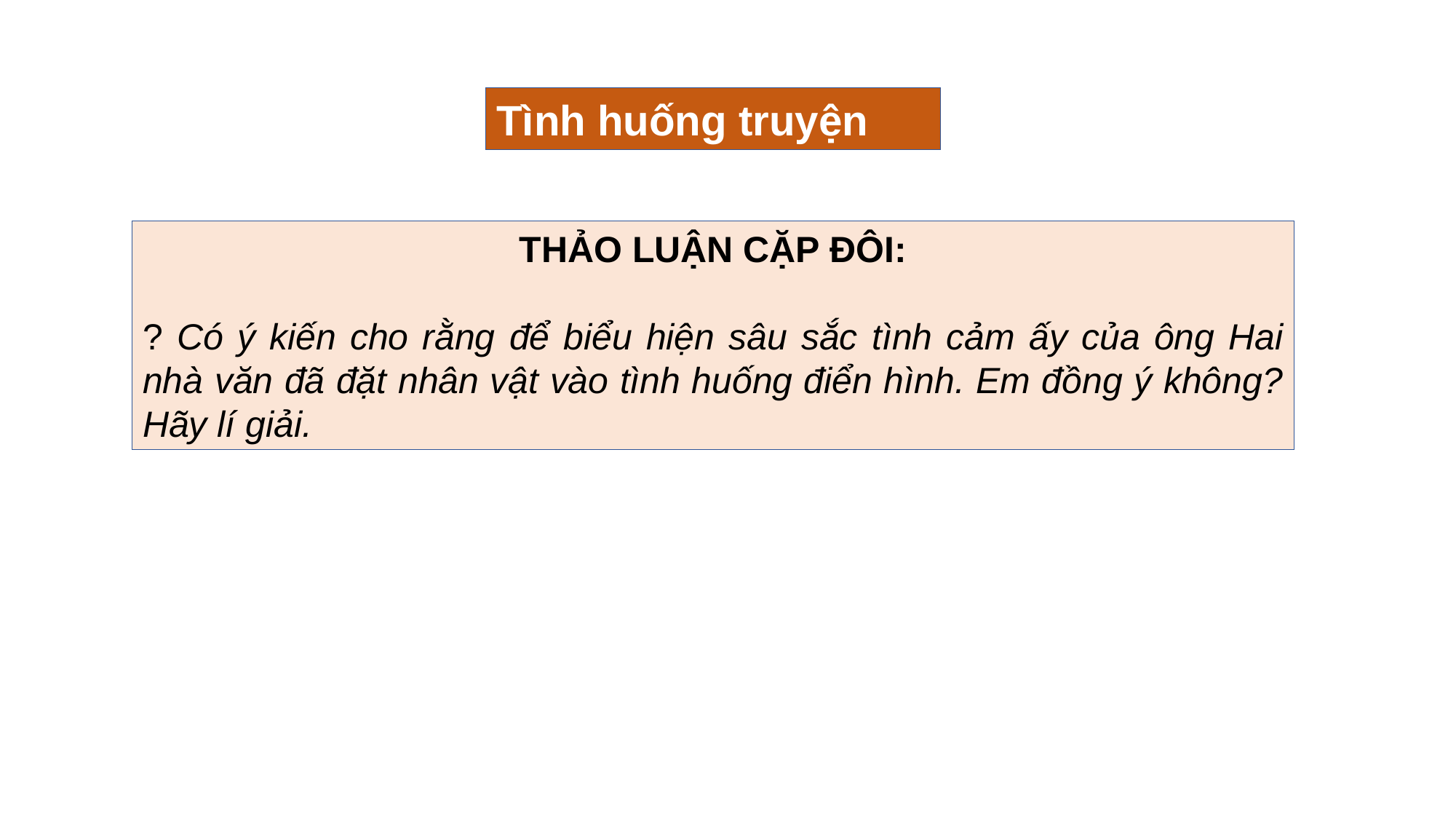

Tình huống truyện
THẢO LUẬN CẶP ĐÔI:

? Có ý kiến cho rằng để biểu hiện sâu sắc tình cảm ấy của ông Hai nhà văn đã đặt nhân vật vào tình huống điển hình. Em đồng ý không? Hãy lí giải.